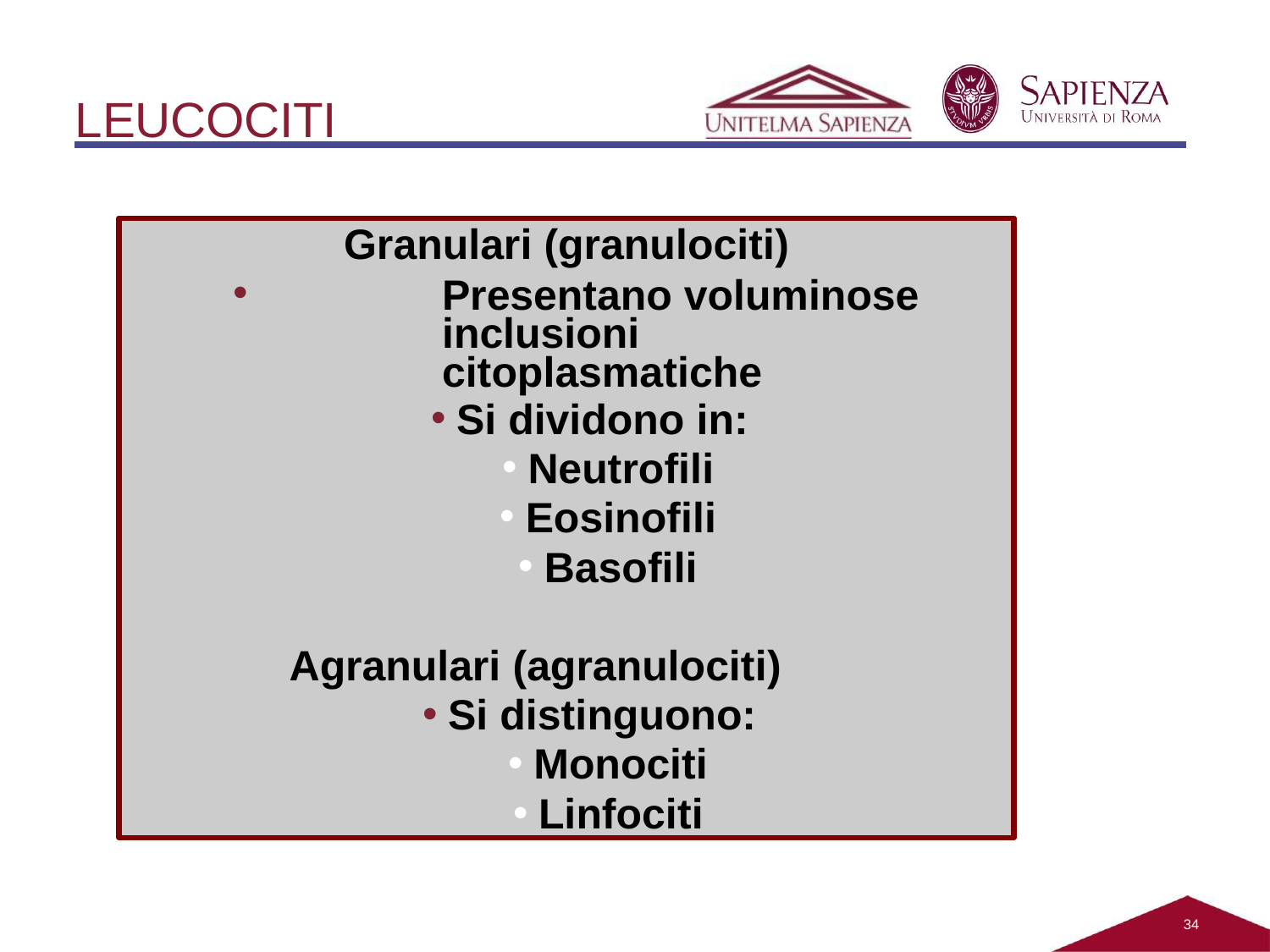

# LEUCOCITI

Granulari (granulociti)
Presentano voluminose inclusioni citoplasmatiche
Si dividono in:
Neutrofili
Eosinofili
Basofili

Agranulari (agranulociti)
Si distinguono:
Monociti
Linfociti
34